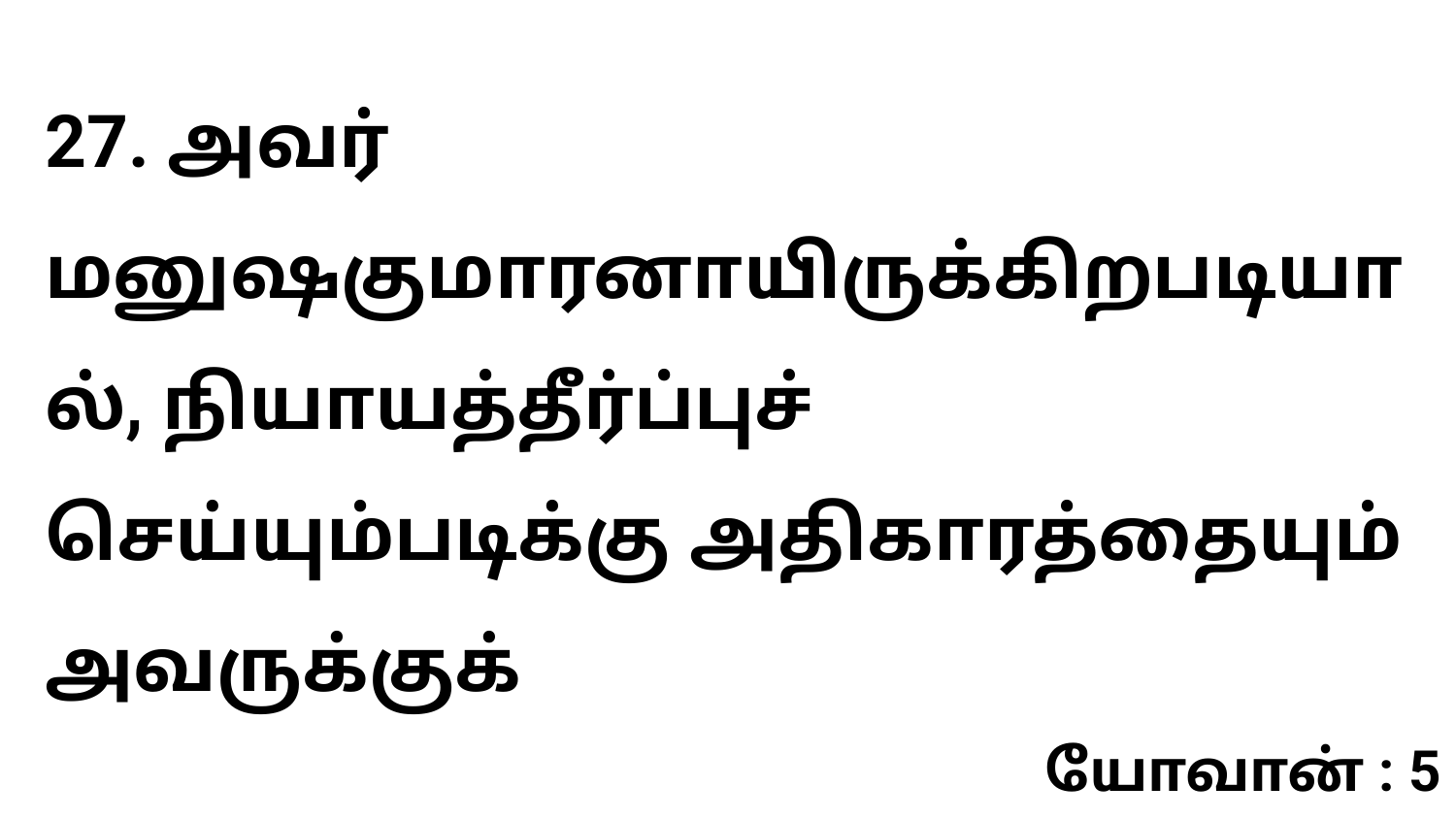

27. அவர் மனுஷகுமாரனாயிருக்கிறபடியால், நியாயத்தீர்ப்புச் செய்யும்படிக்கு அதிகாரத்தையும் அவருக்குக்
யோவான் : 5